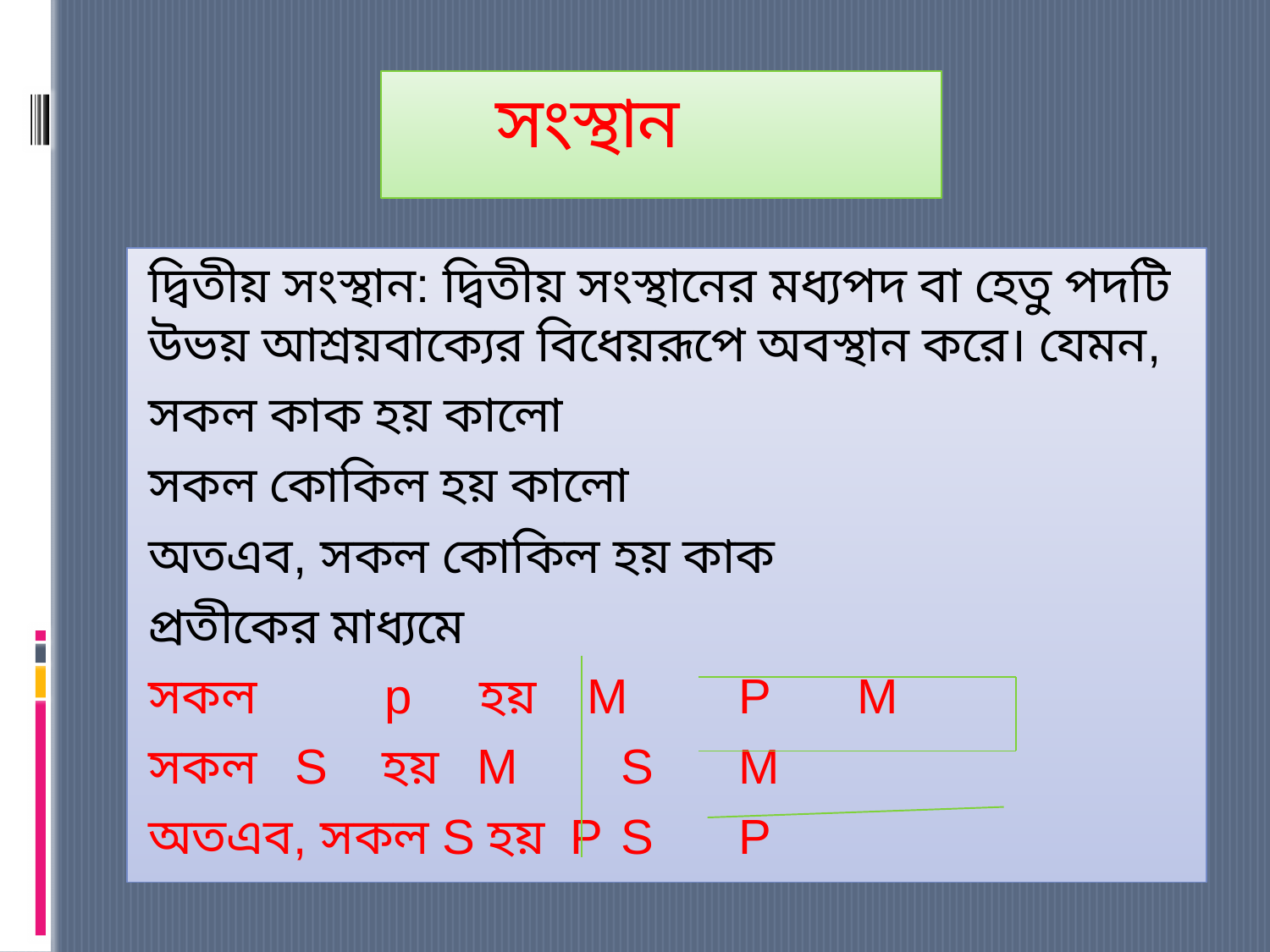

# সংস্থান
দ্বিতীয় সংস্থান: দ্বিতীয় সংস্থানের মধ্যপদ বা হেতু পদটি উভয় আশ্রয়বাক্যের বিধেয়রূপে অবস্থান করে। যেমন,
সকল কাক হয় কালো
সকল কোকিল হয় কালো
অতএব, সকল কোকিল হয় কাক
প্রতীকের মাধ্যমে
সকল 	p     হয়    M 	P			M
সকল   S    হয়   M		S			M
অতএব, সকল S হয়  P	S			P